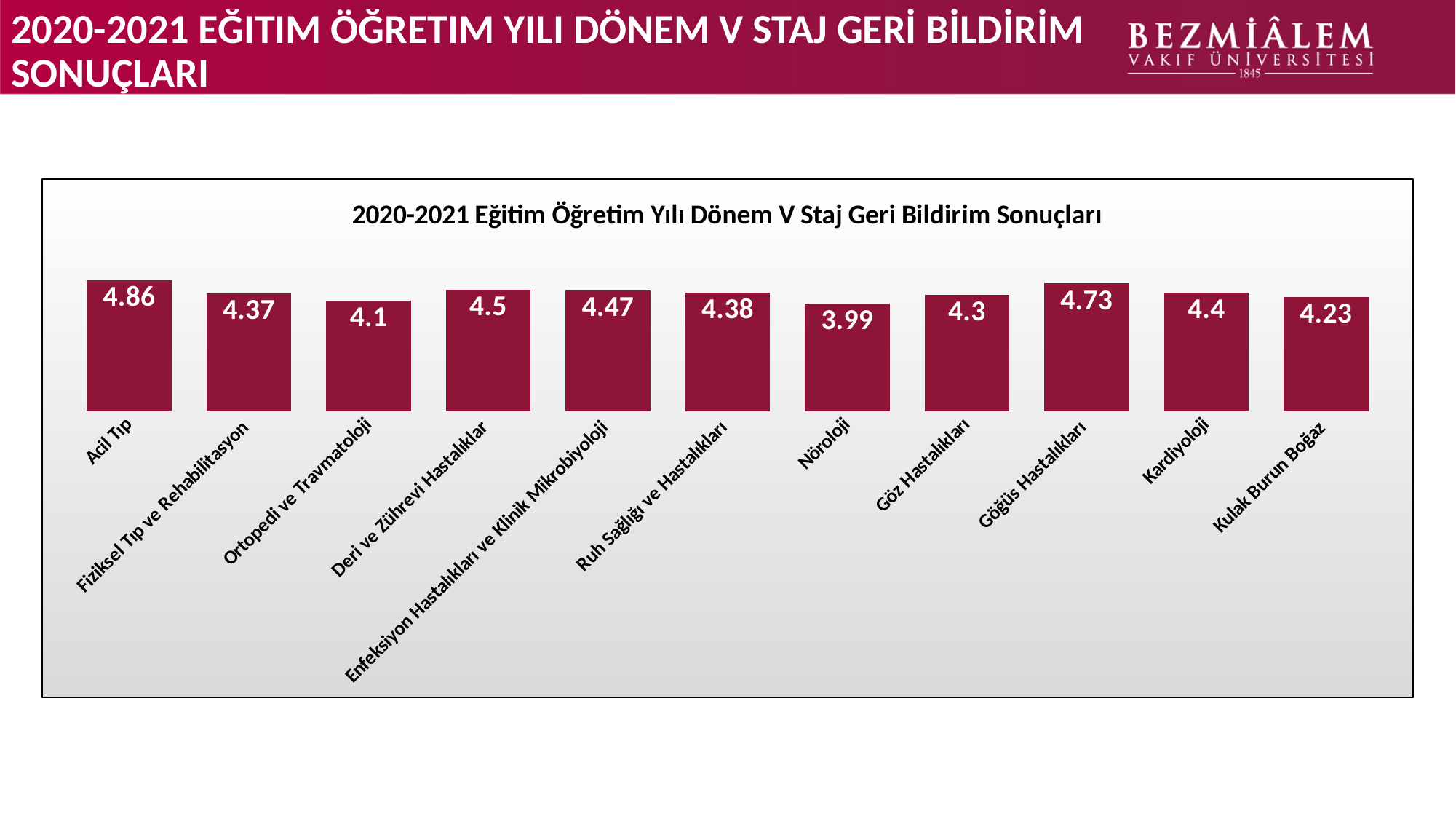

# 2020-2021 EĞITIM ÖĞRETIM YILI DÖNEM V STAJ GERİ BİLDİRİM SONUÇLARI

### Chart: 2020-2021 Eğitim Öğretim Yılı Dönem V Staj Geri Bildirim Sonuçları

| Category |  |
|---|---|
| Acil Tıp | 4.86 |
| Fiziksel Tıp ve Rehabilitasyon  | 4.37 |
| Ortopedi ve Travmatoloji | 4.1 |
| Deri ve Zührevi Hastalıklar  | 4.5 |
| Enfeksiyon Hastalıkları ve Klinik Mikrobiyoloji  | 4.47 |
| Ruh Sağlığı ve Hastalıkları  | 4.38 |
| Nöroloji | 3.99 |
| Göz Hastalıkları | 4.3 |
| Göğüs Hastalıkları  | 4.73 |
| Kardiyoloji | 4.4 |
| Kulak Burun Boğaz  | 4.23 |